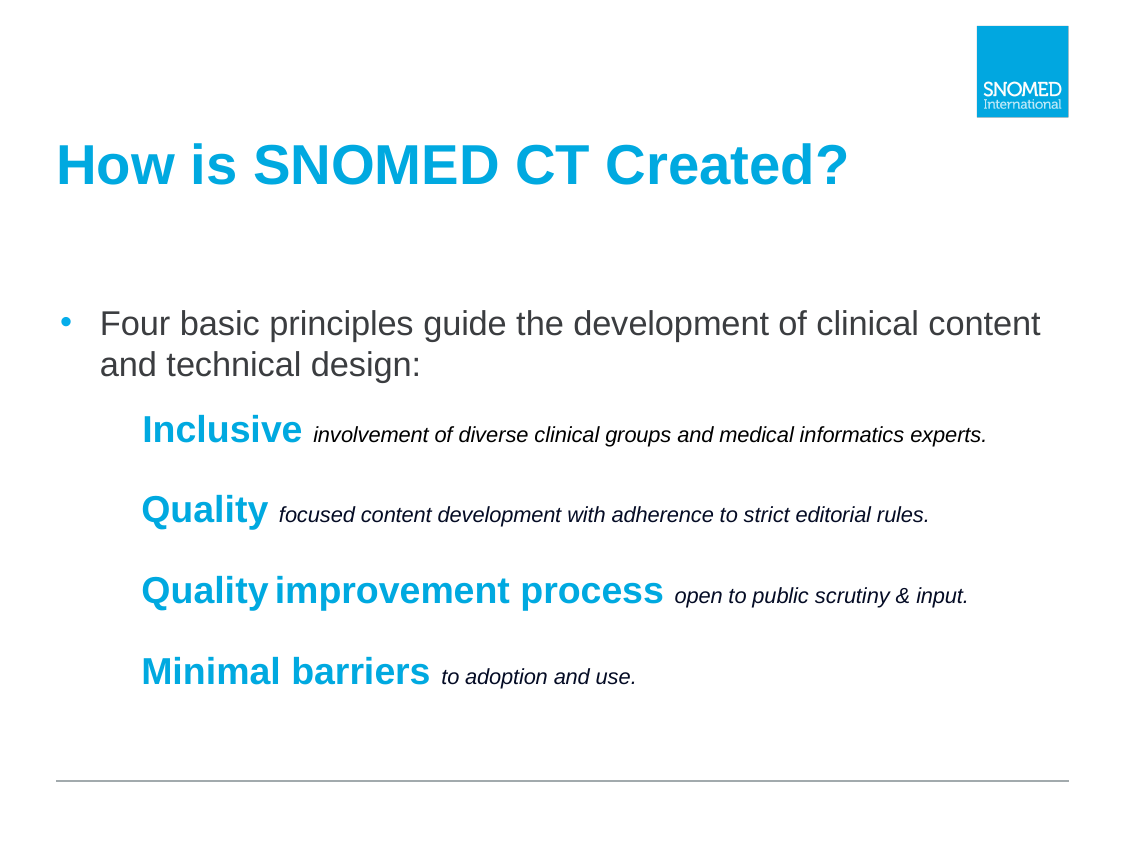

# How is SNOMED CT Created?
Four basic principles guide the development of clinical content and technical design:
Inclusive involvement of diverse clinical groups and medical informatics experts.
Quality focused content development with adherence to strict editorial rules.
Quality improvement process open to public scrutiny & input.
Minimal barriers to adoption and use.